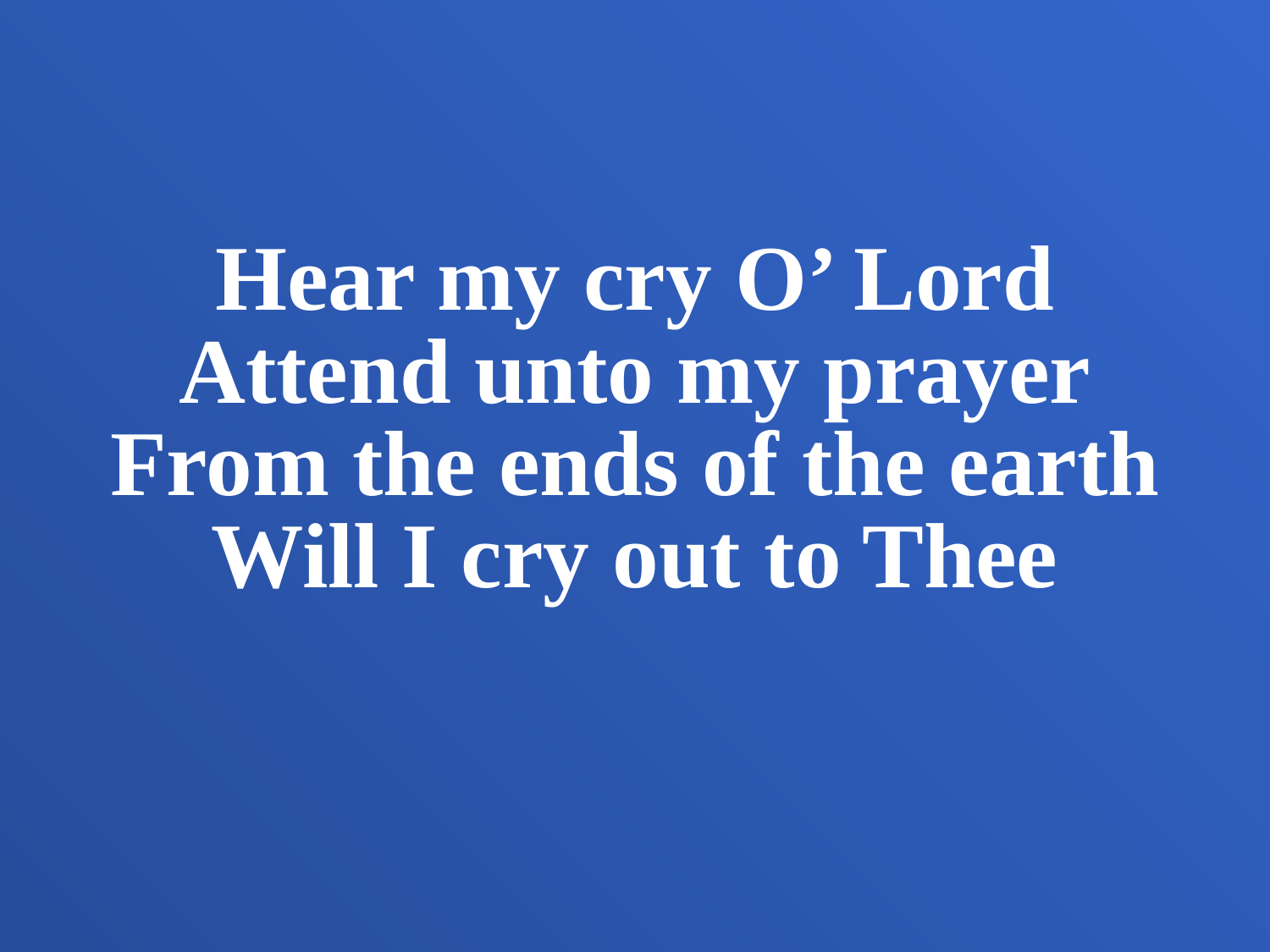

Hear my cry O’ Lord
Attend unto my prayer
From the ends of the earth
Will I cry out to Thee